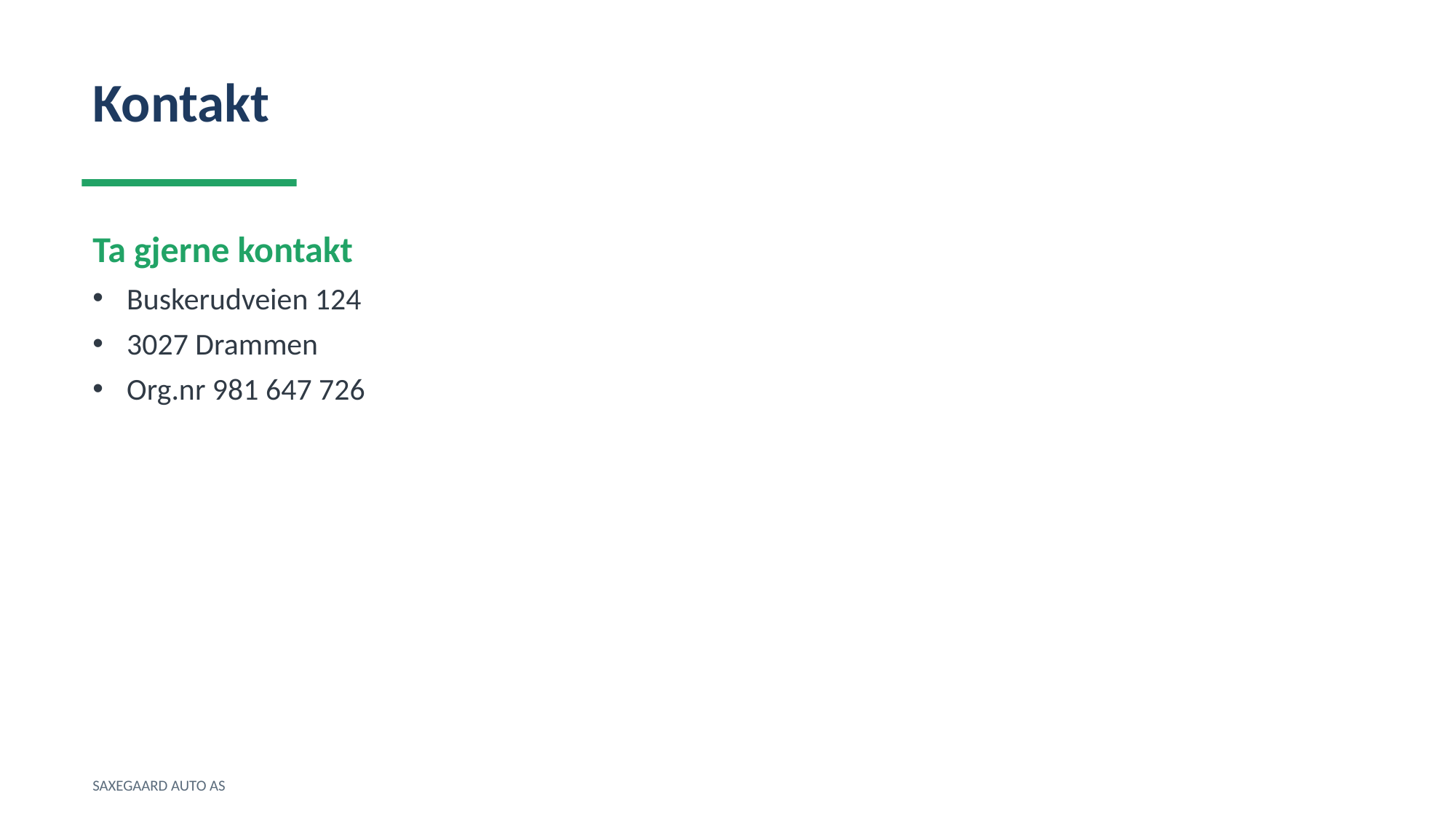

Kontakt

Ta gjerne kontakt
Buskerudveien 124
3027 Drammen
Org.nr 981 647 726
SAXEGAARD AUTO AS